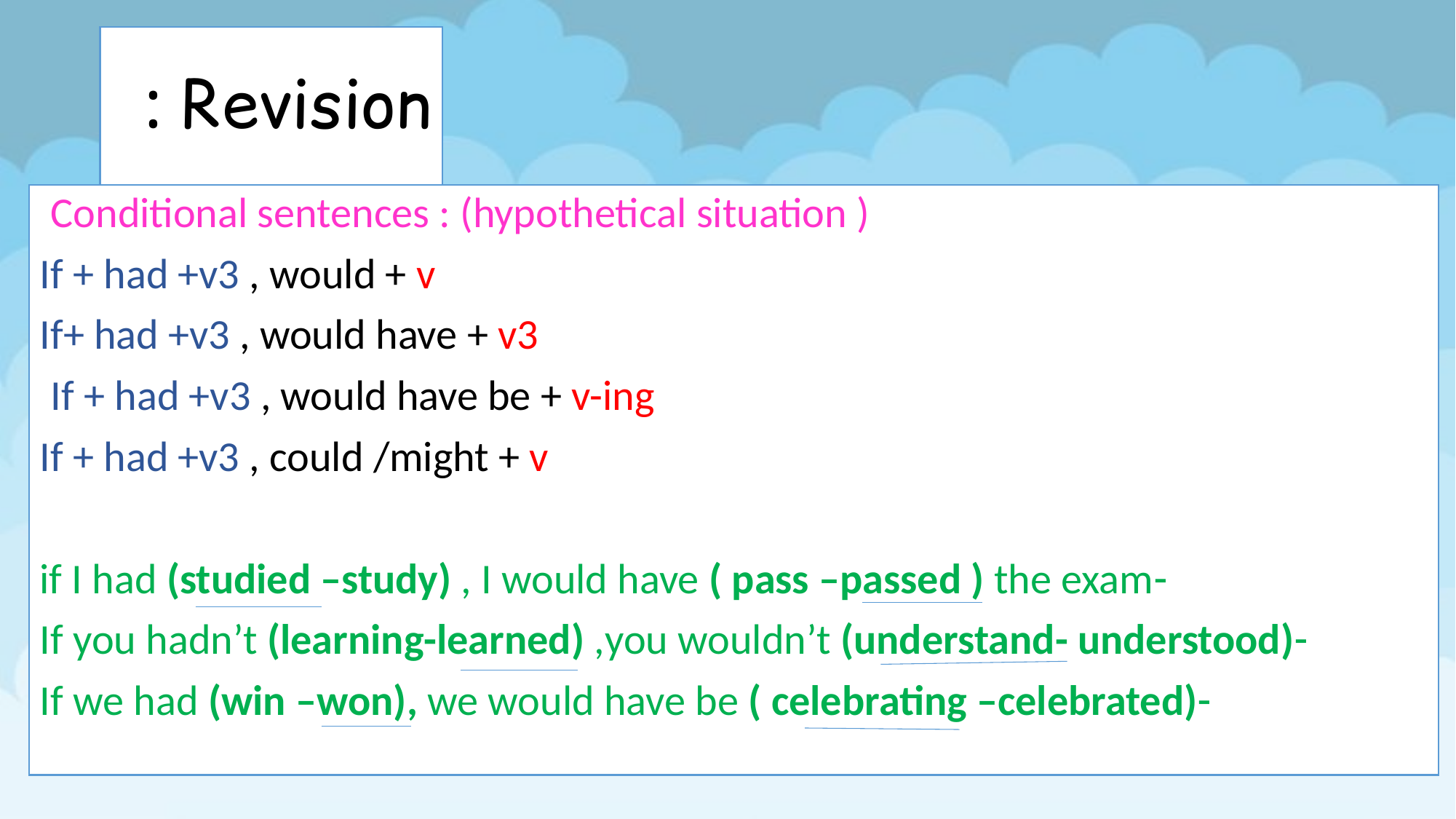

# Revision :
Conditional sentences : (hypothetical situation )
If + had +v3 , would + v
If+ had +v3 , would have + v3
If + had +v3 , would have be + v-ing
If + had +v3 , could /might + v

-if I had (studied –study) , I would have ( pass –passed ) the exam
-If you hadn’t (learning-learned) ,you wouldn’t (understand- understood)
-If we had (win –won), we would have be ( celebrating –celebrated)